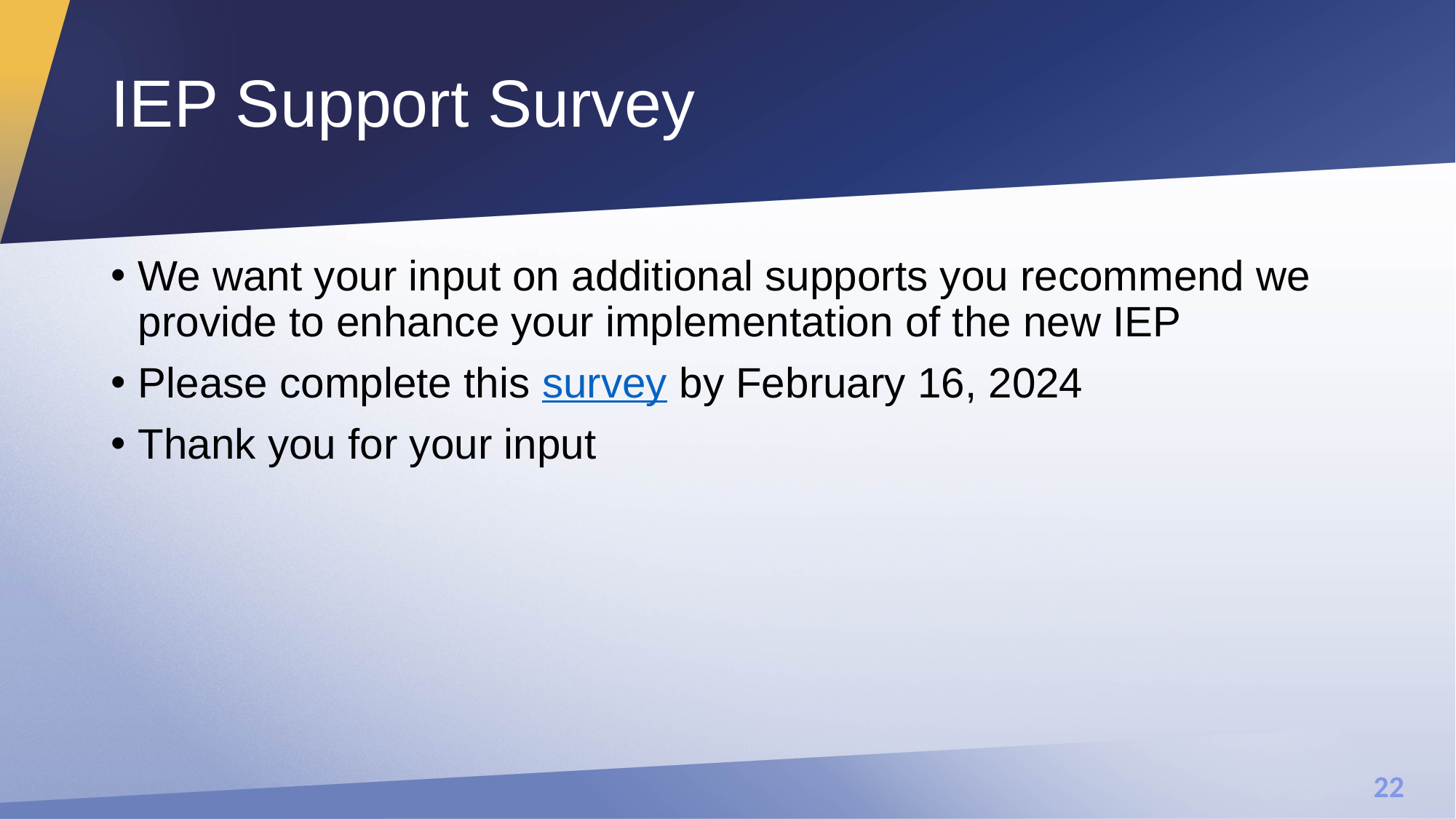

# IEP Support Survey
We want your input on additional supports you recommend we provide to enhance your implementation of the new IEP
Please complete this survey by February 16, 2024
Thank you for your input